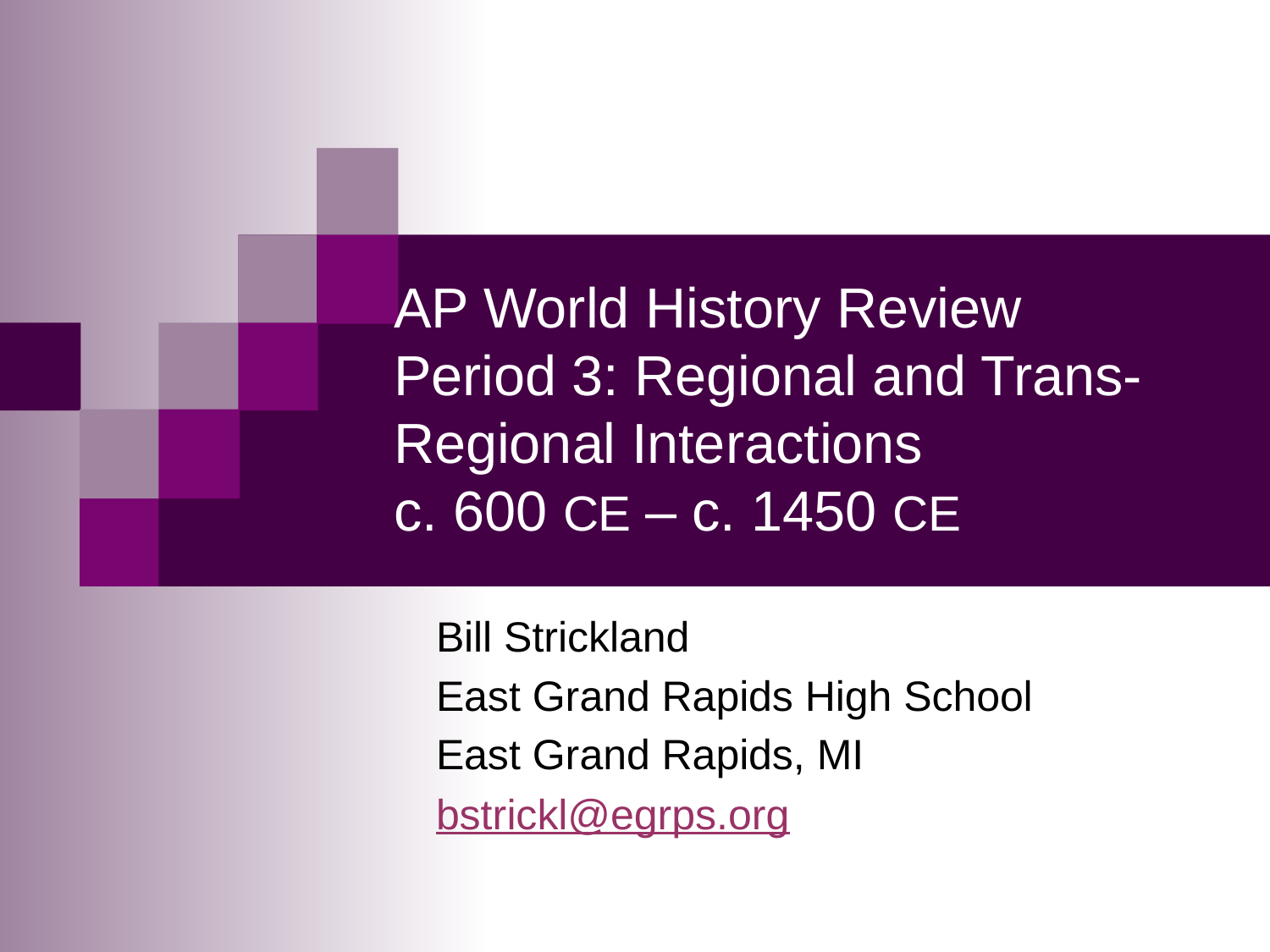

# AP World History Review Period 3: Regional and Trans-Regional Interactions c. 600 CE – c. 1450 CE
Bill Strickland
East Grand Rapids High School
East Grand Rapids, MI
bstrickl@egrps.org